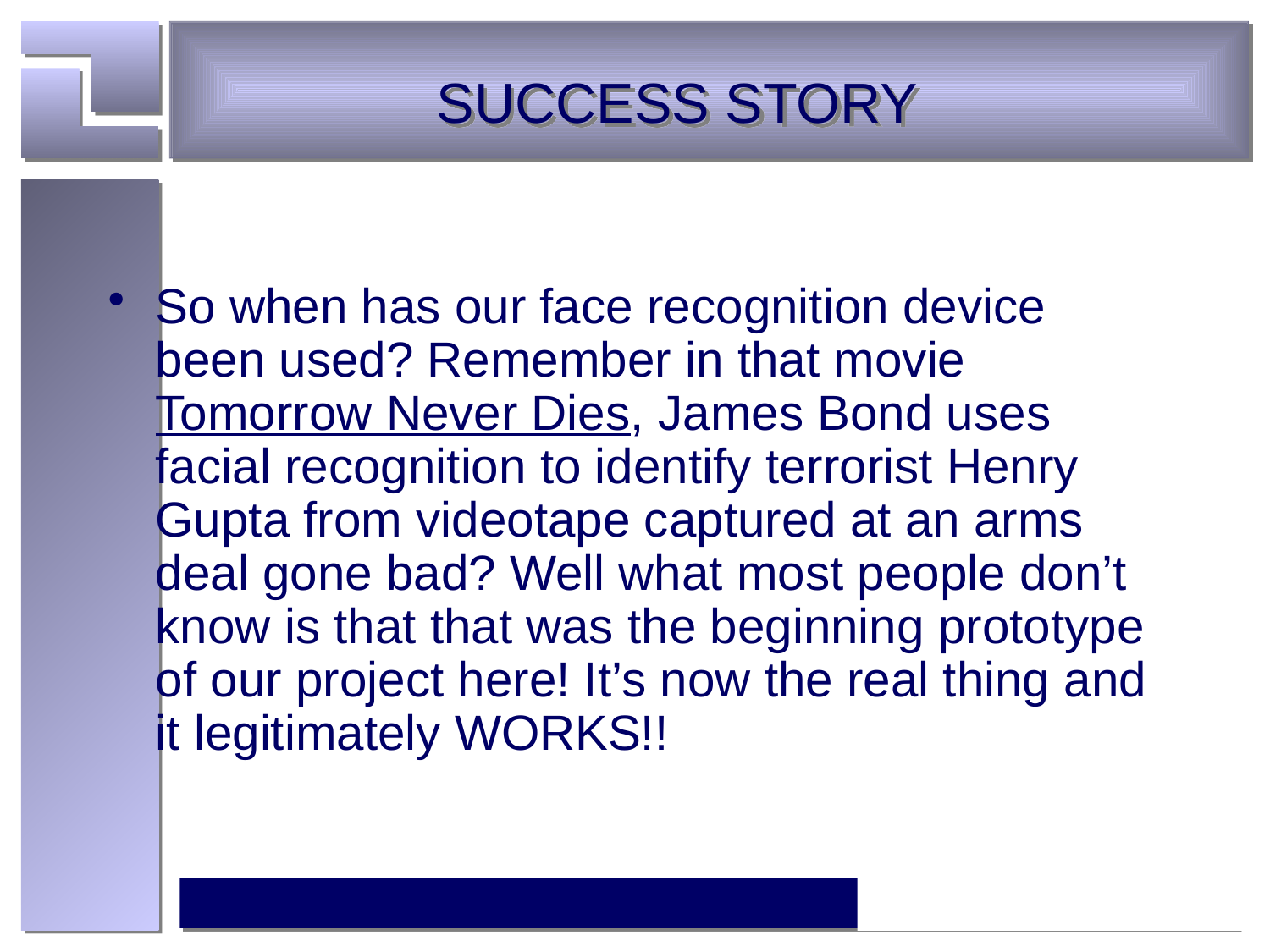

# SUCCESS STORY
So when has our face recognition device been used? Remember in that movie Tomorrow Never Dies, James Bond uses facial recognition to identify terrorist Henry Gupta from videotape captured at an arms deal gone bad? Well what most people don’t know is that that was the beginning prototype of our project here! It’s now the real thing and it legitimately WORKS!!